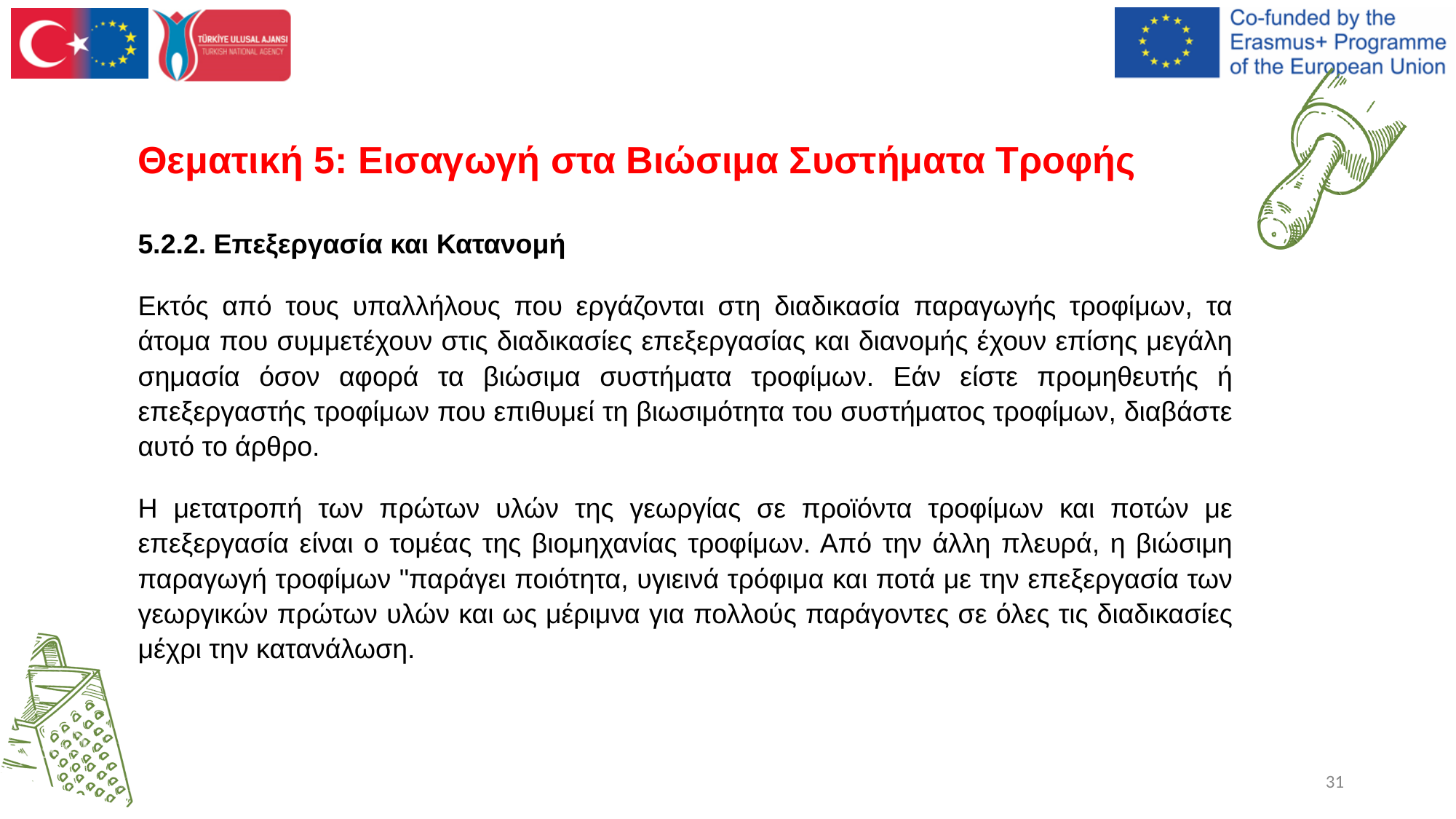

# Θεματική 5: Εισαγωγή στα Βιώσιμα Συστήματα Τροφής
5.2.2. Επεξεργασία και Κατανομή
Εκτός από τους υπαλλήλους που εργάζονται στη διαδικασία παραγωγής τροφίμων, τα άτομα που συμμετέχουν στις διαδικασίες επεξεργασίας και διανομής έχουν επίσης μεγάλη σημασία όσον αφορά τα βιώσιμα συστήματα τροφίμων. Εάν είστε προμηθευτής ή επεξεργαστής τροφίμων που επιθυμεί τη βιωσιμότητα του συστήματος τροφίμων, διαβάστε αυτό το άρθρο.
Η μετατροπή των πρώτων υλών της γεωργίας σε προϊόντα τροφίμων και ποτών με επεξεργασία είναι ο τομέας της βιομηχανίας τροφίμων. Από την άλλη πλευρά, η βιώσιμη παραγωγή τροφίμων "παράγει ποιότητα, υγιεινά τρόφιμα και ποτά με την επεξεργασία των γεωργικών πρώτων υλών και ως μέριμνα για πολλούς παράγοντες σε όλες τις διαδικασίες μέχρι την κατανάλωση.
31